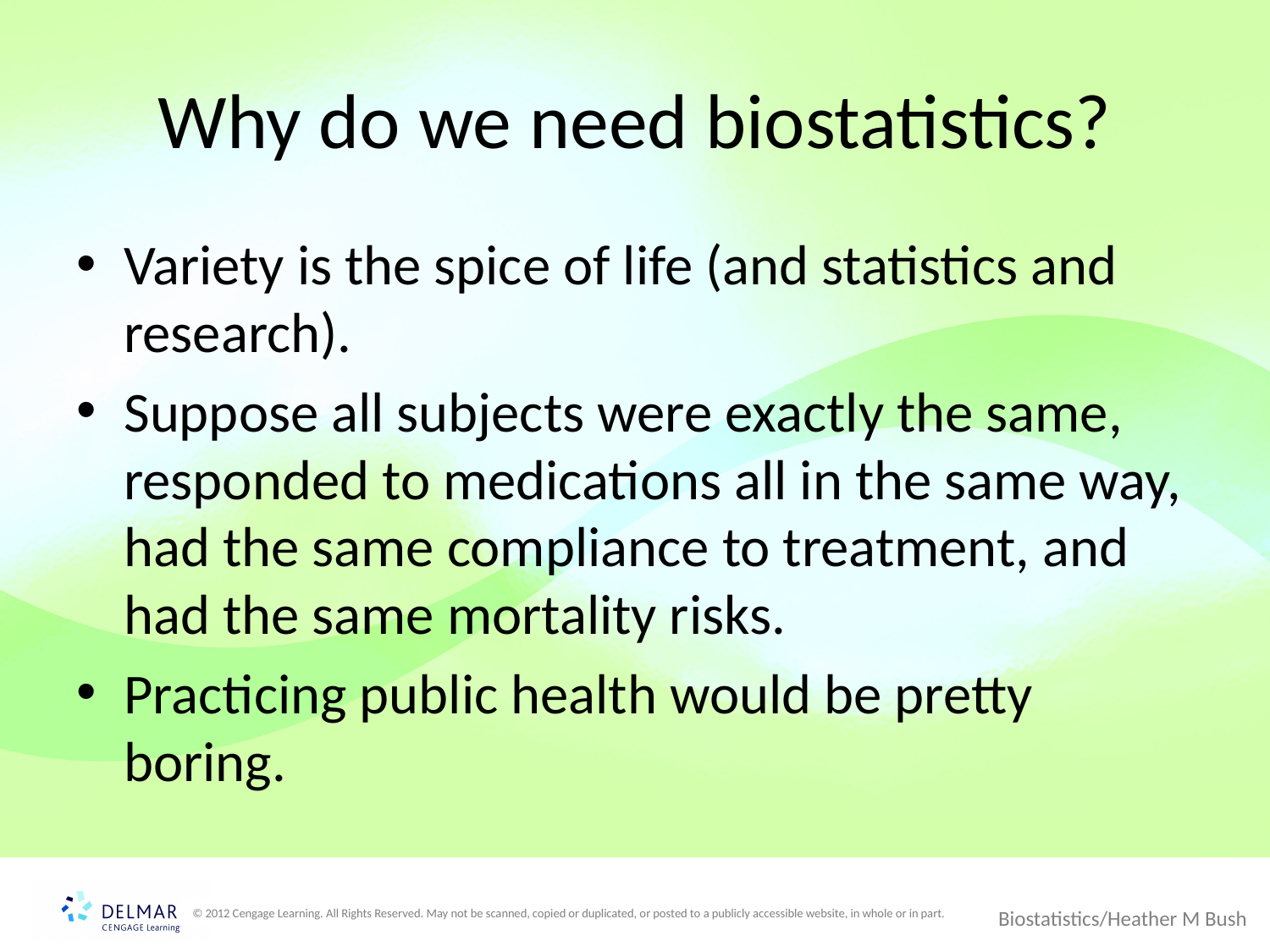

# Why do we need biostatistics?
Variety is the spice of life (and statistics and research).
Suppose all subjects were exactly the same, responded to medications all in the same way, had the same compliance to treatment, and had the same mortality risks.
Practicing public health would be pretty boring.